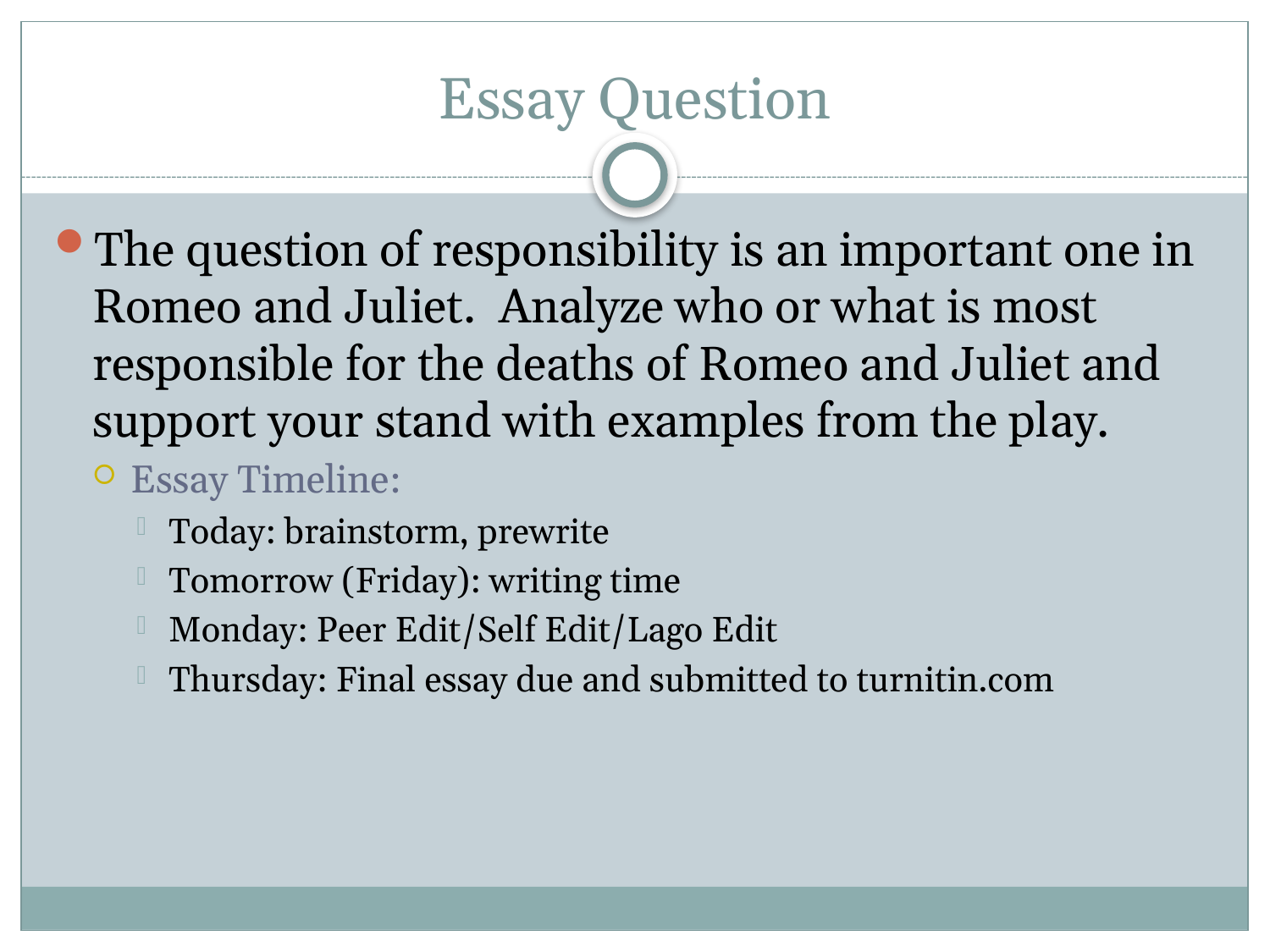

# Essay Question
The question of responsibility is an important one in Romeo and Juliet.  Analyze who or what is most responsible for the deaths of Romeo and Juliet and support your stand with examples from the play.
Essay Timeline:
Today: brainstorm, prewrite
Tomorrow (Friday): writing time
Monday: Peer Edit/Self Edit/Lago Edit
Thursday: Final essay due and submitted to turnitin.com